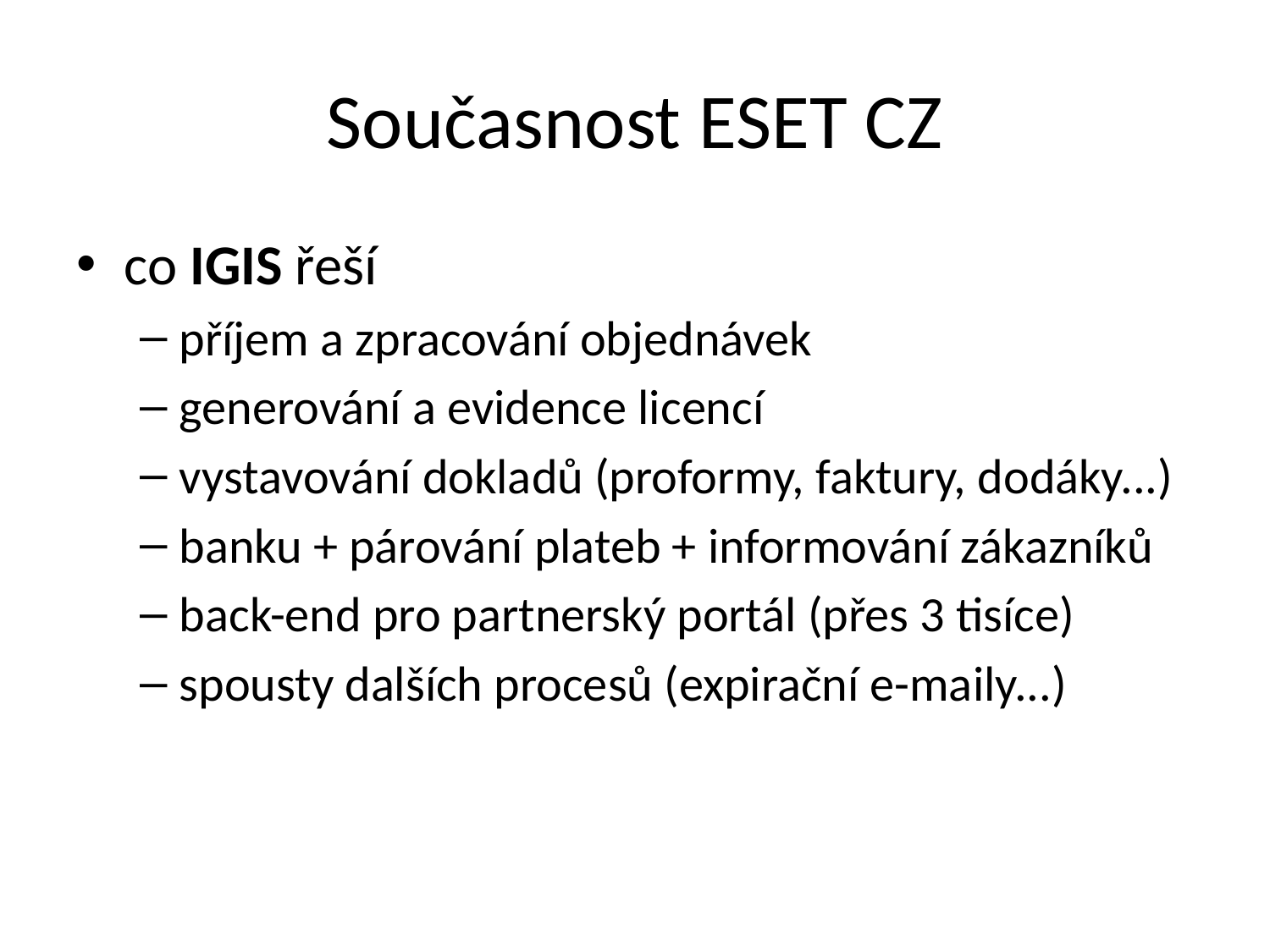

# Současnost ESET CZ
co IGIS řeší
příjem a zpracování objednávek
generování a evidence licencí
vystavování dokladů (proformy, faktury, dodáky...)
banku + párování plateb + informování zákazníků
back-end pro partnerský portál (přes 3 tisíce)
spousty dalších procesů (expirační e-maily...)